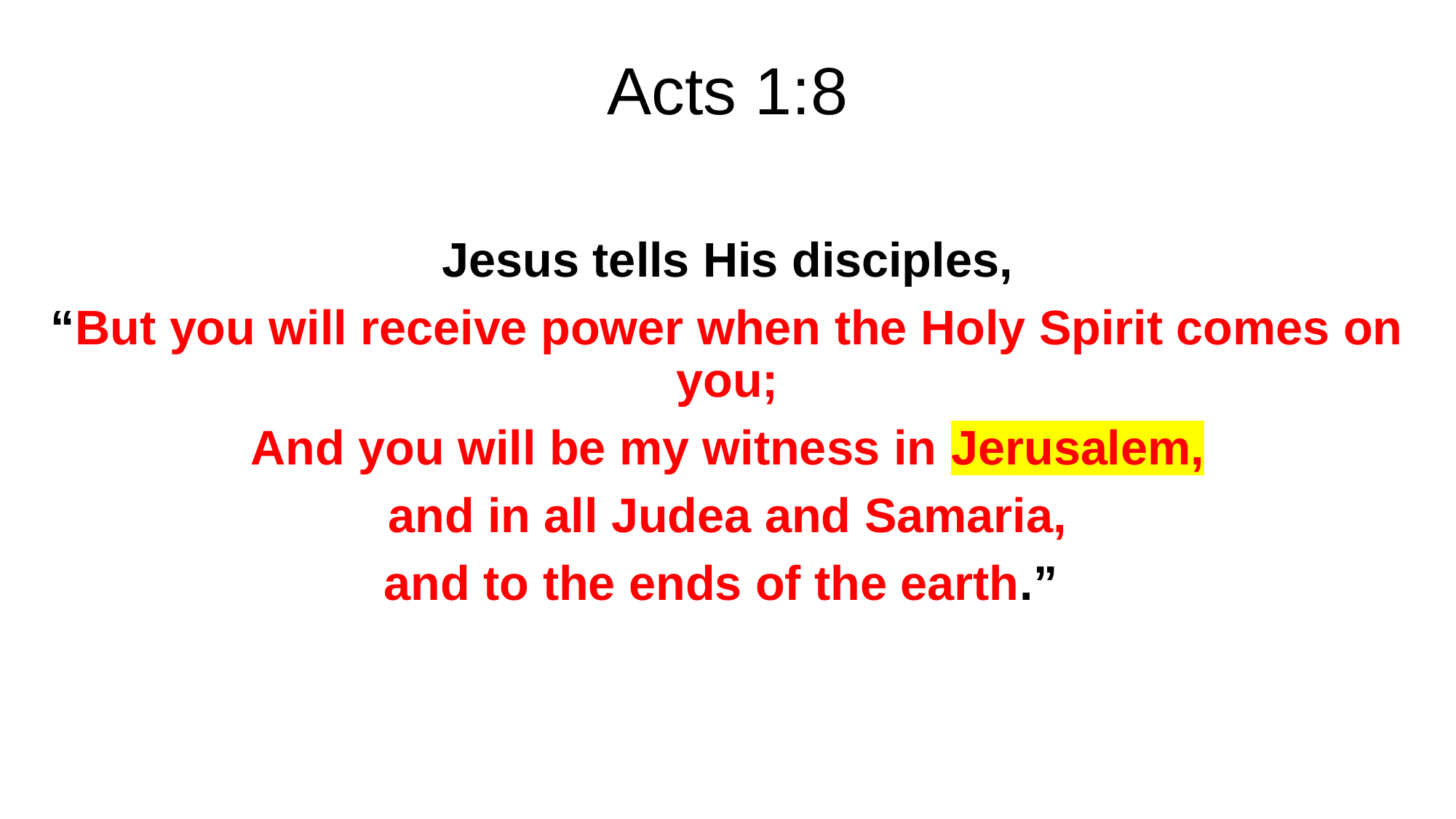

# Acts 1:8

Jesus tells His disciples,
“But you will receive power when the Holy Spirit comes on you;
And you will be my witness in Jerusalem,
and in all Judea and Samaria,
and to the ends of the earth.”